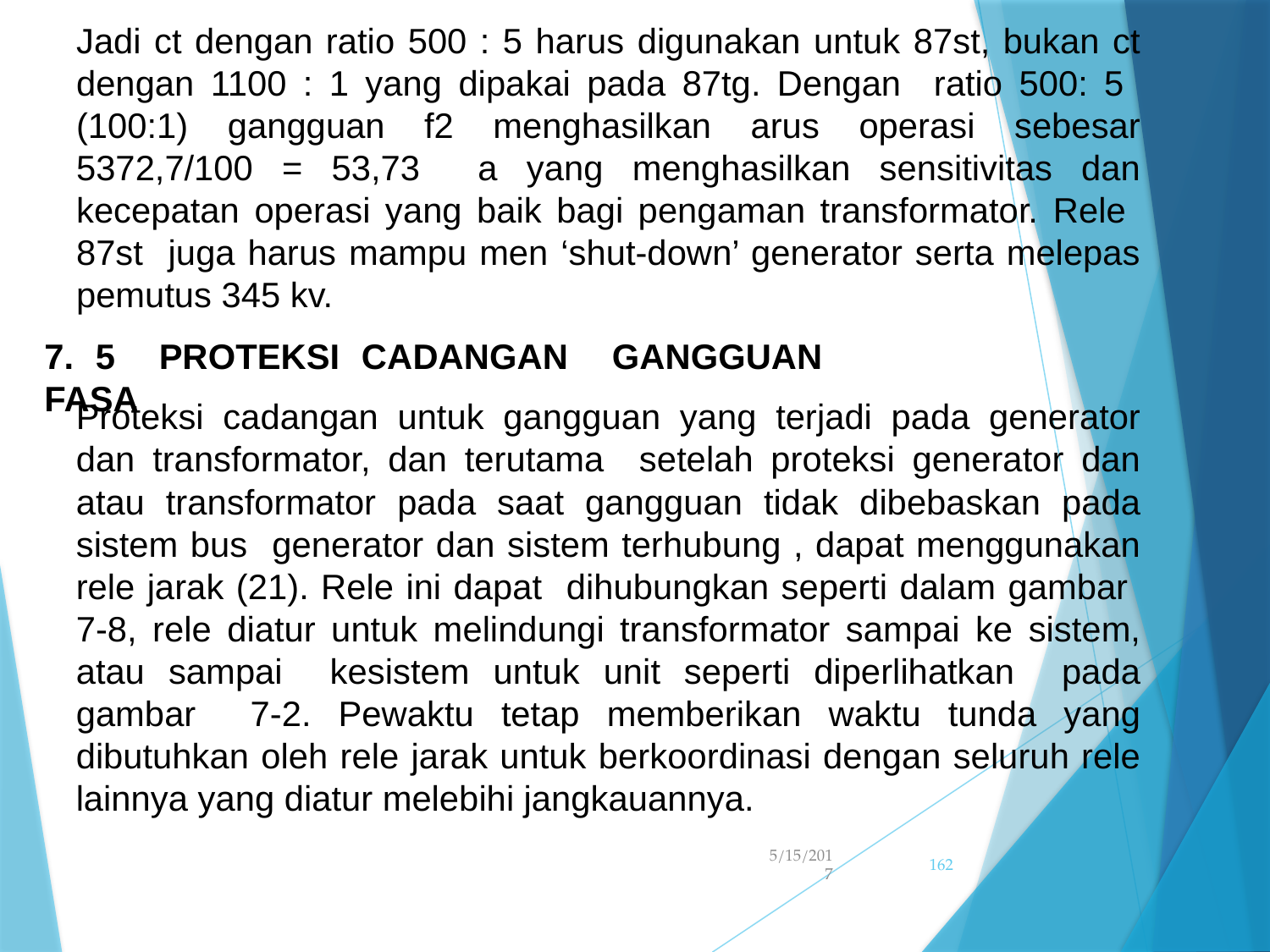

Jadi ct dengan ratio 500 : 5 harus digunakan untuk 87st, bukan ct dengan 1100 : 1 yang dipakai pada 87tg. Dengan  ratio 500: 5  (100:1) gangguan f2 menghasilkan arus operasi sebesar 5372,7/100 = 53,73  a yang menghasilkan sensitivitas dan kecepatan operasi yang baik bagi pengaman transformator. Rele  87st  juga harus mampu men ‘shut-down’ generator serta melepas pemutus 345 kv.
7. 5  PROTEKSI CADANGAN  GANGGUAN  FASA
Proteksi cadangan untuk gangguan yang terjadi pada generator dan transformator, dan terutama  setelah proteksi generator dan atau transformator pada saat gangguan tidak dibebaskan pada sistem bus  generator dan sistem terhubung , dapat menggunakan rele jarak (21). Rele ini dapat  dihubungkan seperti dalam gambar  7-8, rele diatur untuk melindungi transformator sampai ke sistem, atau sampai  kesistem untuk unit seperti diperlihatkan  pada gambar  7-2. Pewaktu tetap memberikan waktu tunda yang dibutuhkan oleh rele jarak untuk berkoordinasi dengan seluruh rele lainnya yang diatur melebihi jangkauannya.
5/15/2017
162